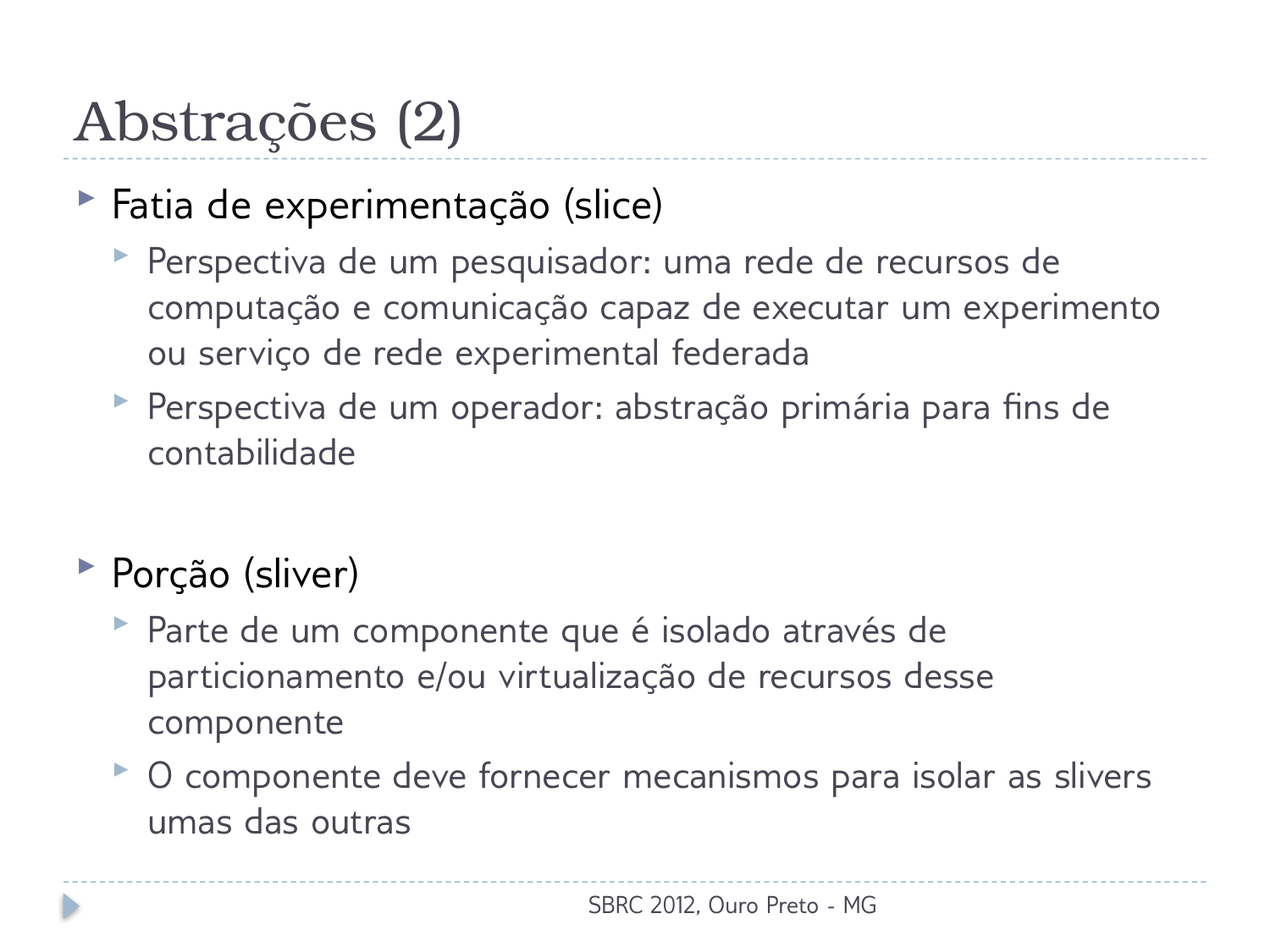

# Abstrações (2)
Fatia de experimentação (slice)
Perspectiva de um pesquisador: uma rede de recursos de computação e comunicação capaz de executar um experimento ou serviço de rede experimental federada
Perspectiva de um operador: abstração primária para fins de contabilidade

Porção (sliver)
Parte de um componente que é isolado através de particionamento e/ou virtualização de recursos desse componente
O componente deve fornecer mecanismos para isolar as slivers umas das outras
SBRC 2012, Ouro Preto - MG